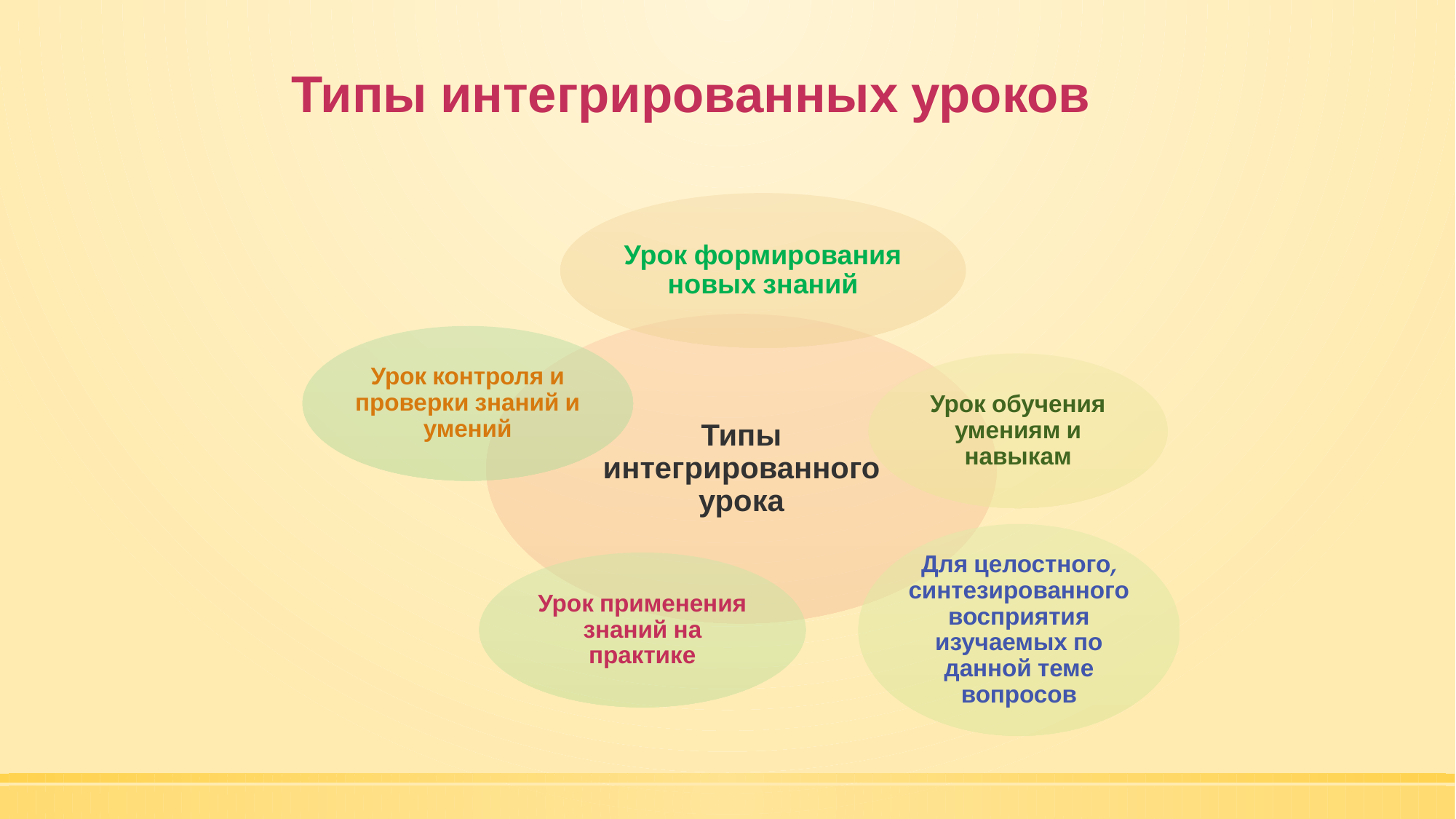

# Типы интегрированных уроков
Типы интегрированного урока
Урок формирования новых знаний
Урок обучения умениям и навыкам
Для целостного, синтезированного восприятия изучаемых по данной теме вопросов
Урок применения знаний на практике
Урок контроля и проверки знаний и умений